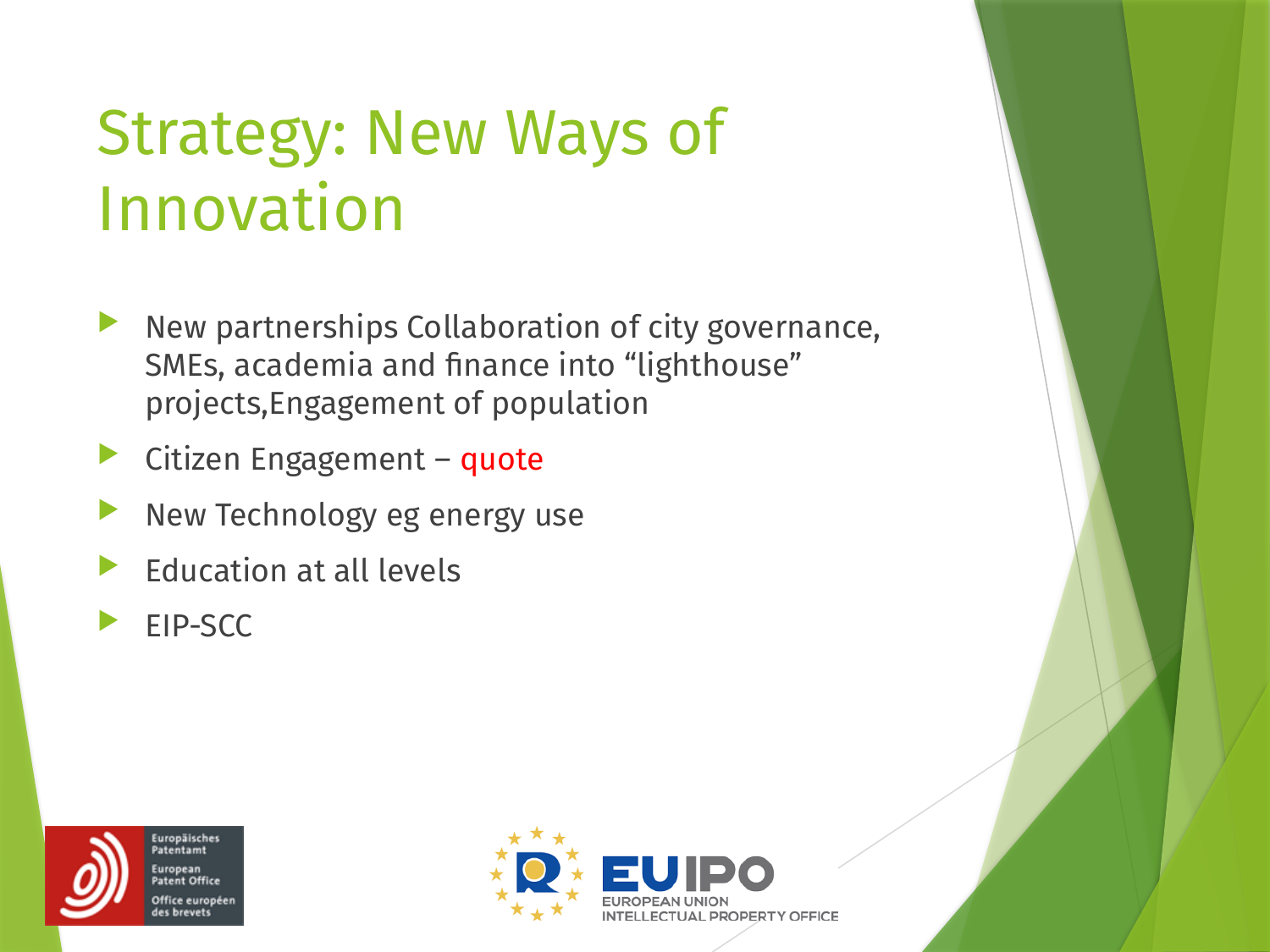

# Strategy: New Ways of Innovation
New partnerships Collaboration of city governance, SMEs, academia and finance into “lighthouse” projects,Engagement of population
Citizen Engagement – quote
New Technology eg energy use
Education at all levels
EIP-SCC